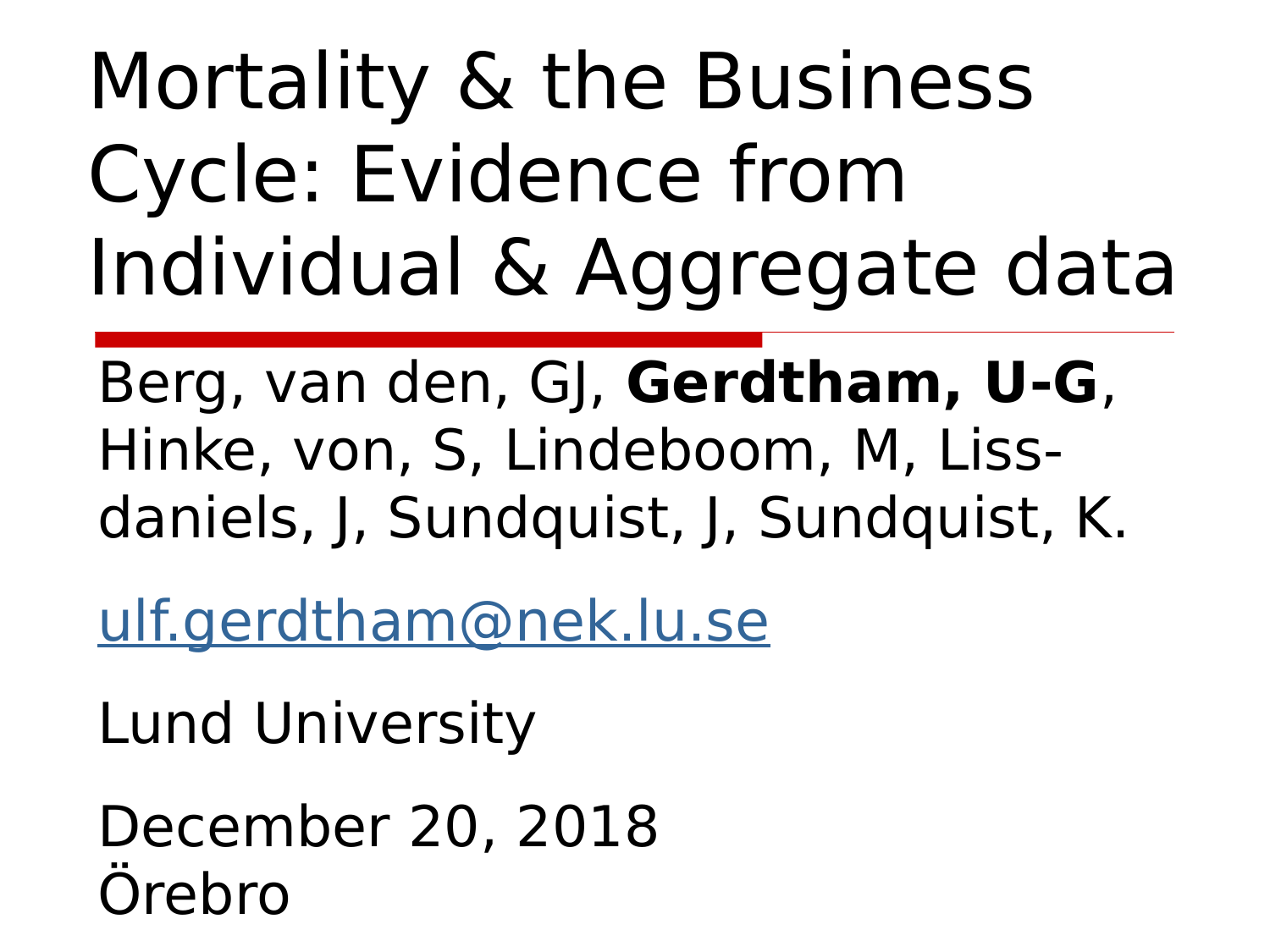

# Mortality & the Business Cycle: Evidence from Individual & Aggregate data
Berg, van den, GJ, Gerdtham, U-G, Hinke, von, S, Lindeboom, M, Liss-daniels, J, Sundquist, J, Sundquist, K.
ulf.gerdtham@nek.lu.se
Lund University
December 20, 2018
Örebro